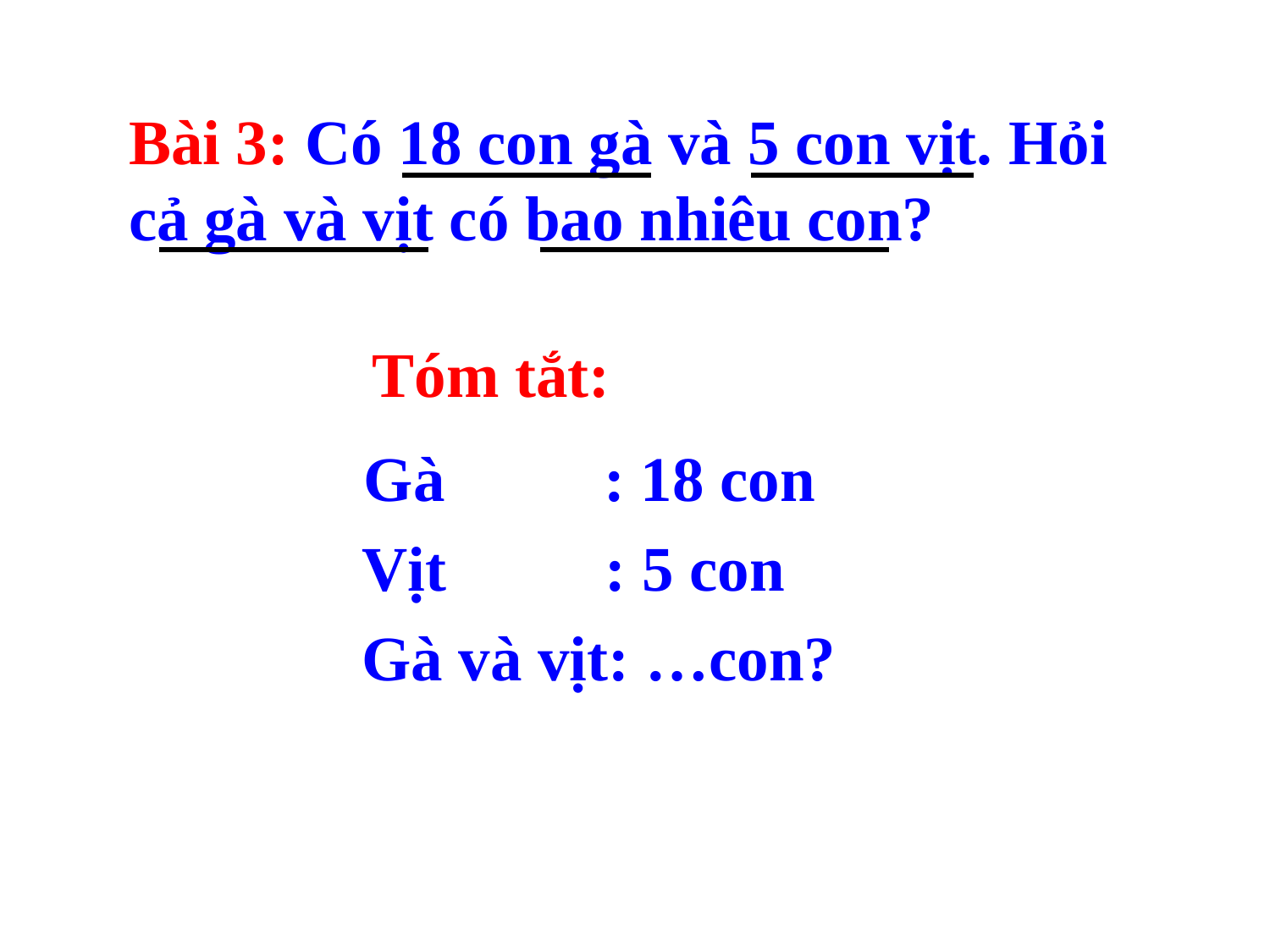

Bài 3: Có 18 con gà và 5 con vịt. Hỏi cả gà và vịt có bao nhiêu con?
Tóm tắt:
Gà          : 18 con
Vịt          : 5 con
Gà và vịt: …con?